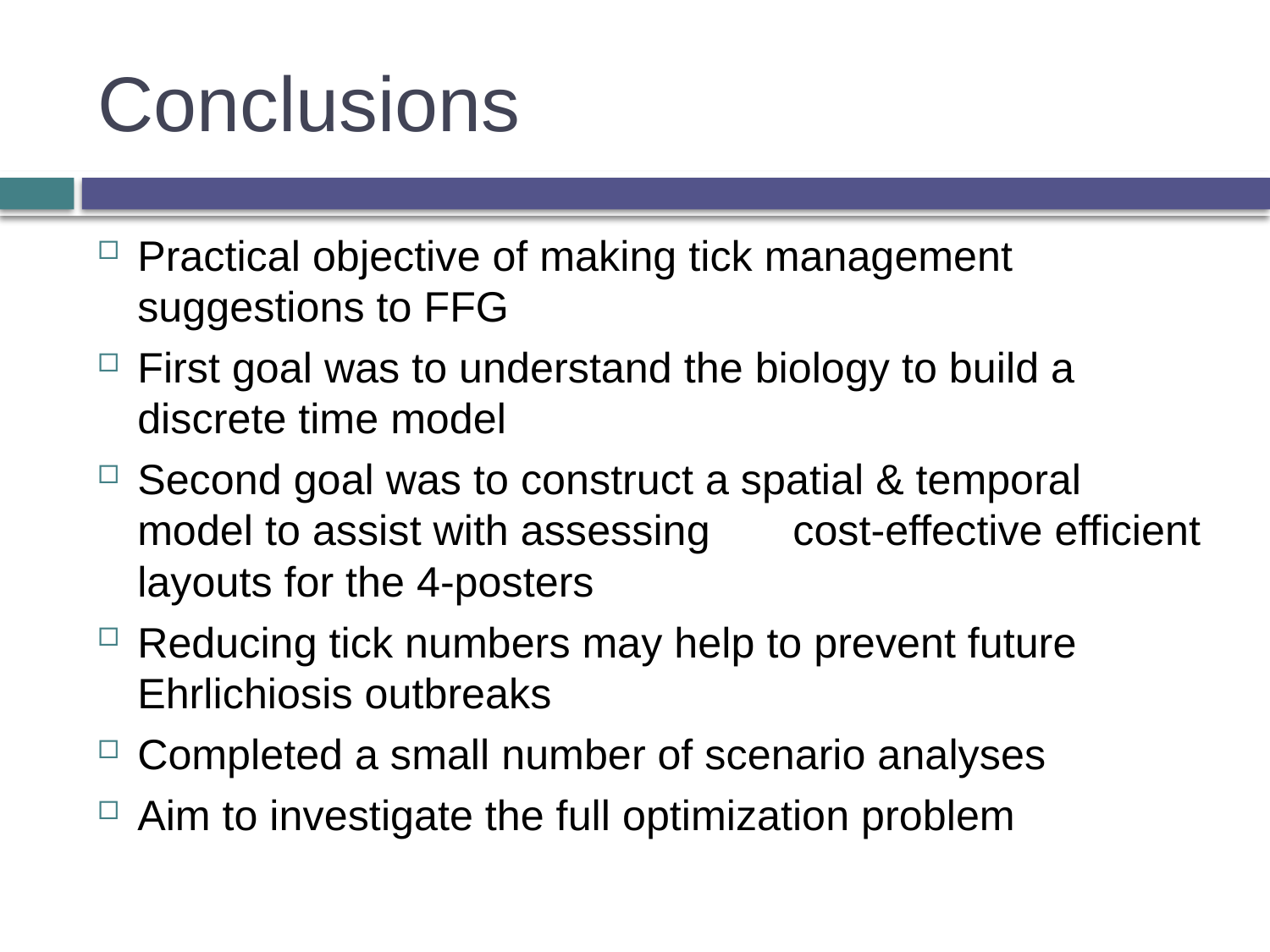

# Conclusions
Practical objective of making tick management suggestions to FFG
First goal was to understand the biology to build a discrete time model
Second goal was to construct a spatial & temporal model to assist with assessing       cost-effective efficient layouts for the 4-posters
Reducing tick numbers may help to prevent future Ehrlichiosis outbreaks
Completed a small number of scenario analyses
Aim to investigate the full optimization problem